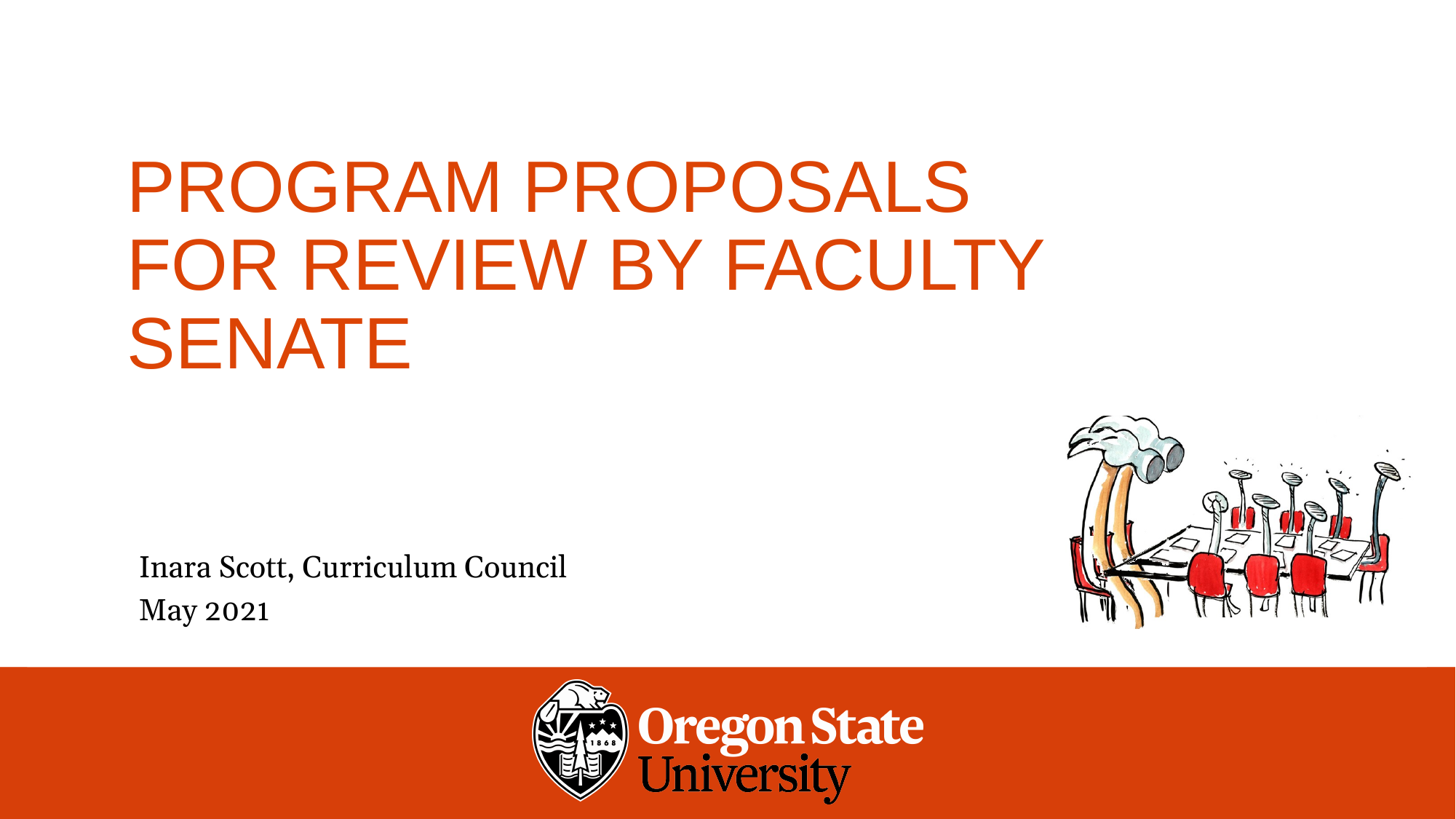

# program proposalS FOR REVIEW BY FACULTY SENATE

Inara Scott, Curriculum Council
May 2021